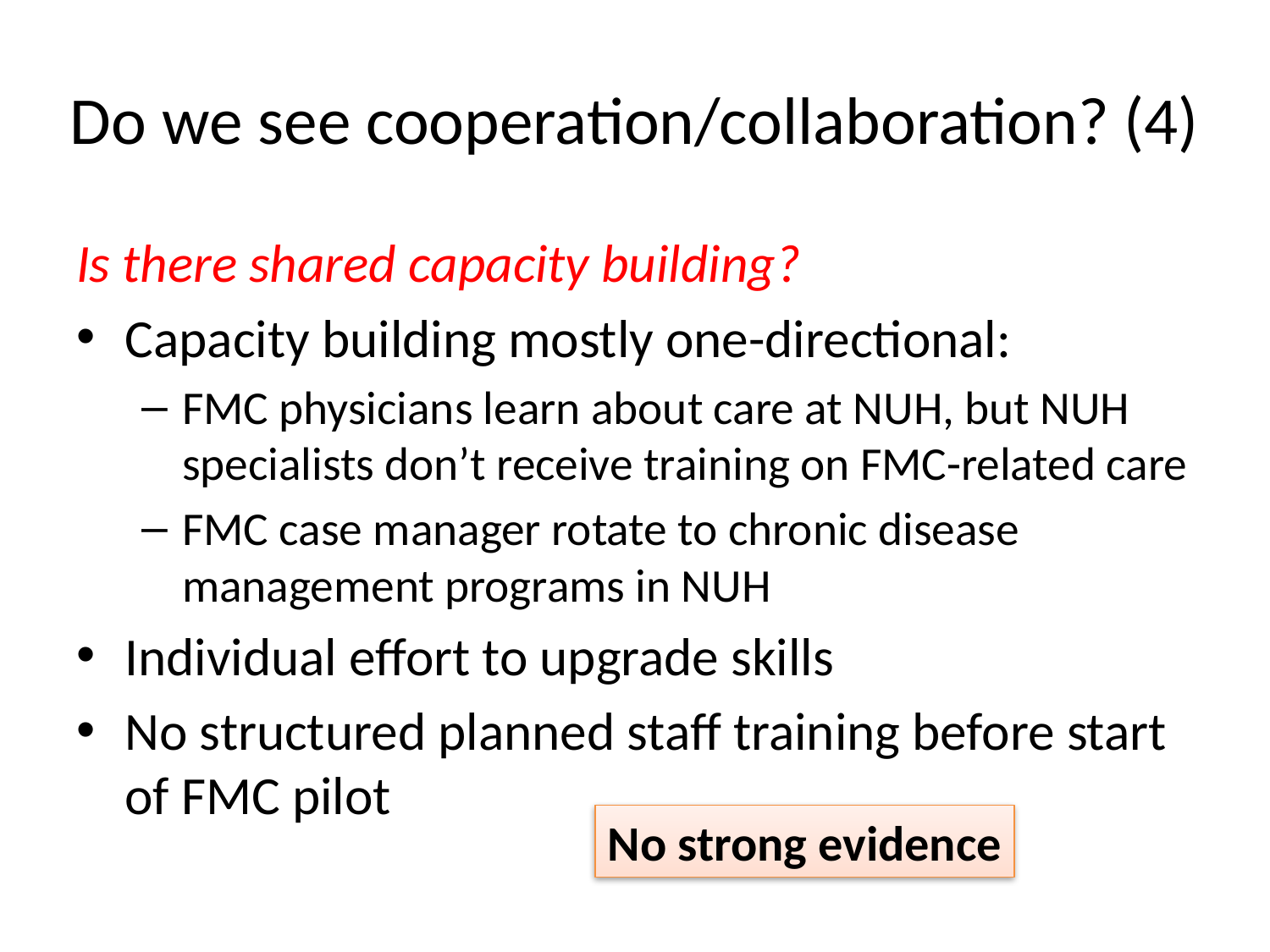

# Do we see cooperation/collaboration? (4)
Is there shared capacity building?
Capacity building mostly one-directional:
FMC physicians learn about care at NUH, but NUH specialists don’t receive training on FMC-related care
FMC case manager rotate to chronic disease management programs in NUH
Individual effort to upgrade skills
No structured planned staff training before start of FMC pilot

No strong evidence